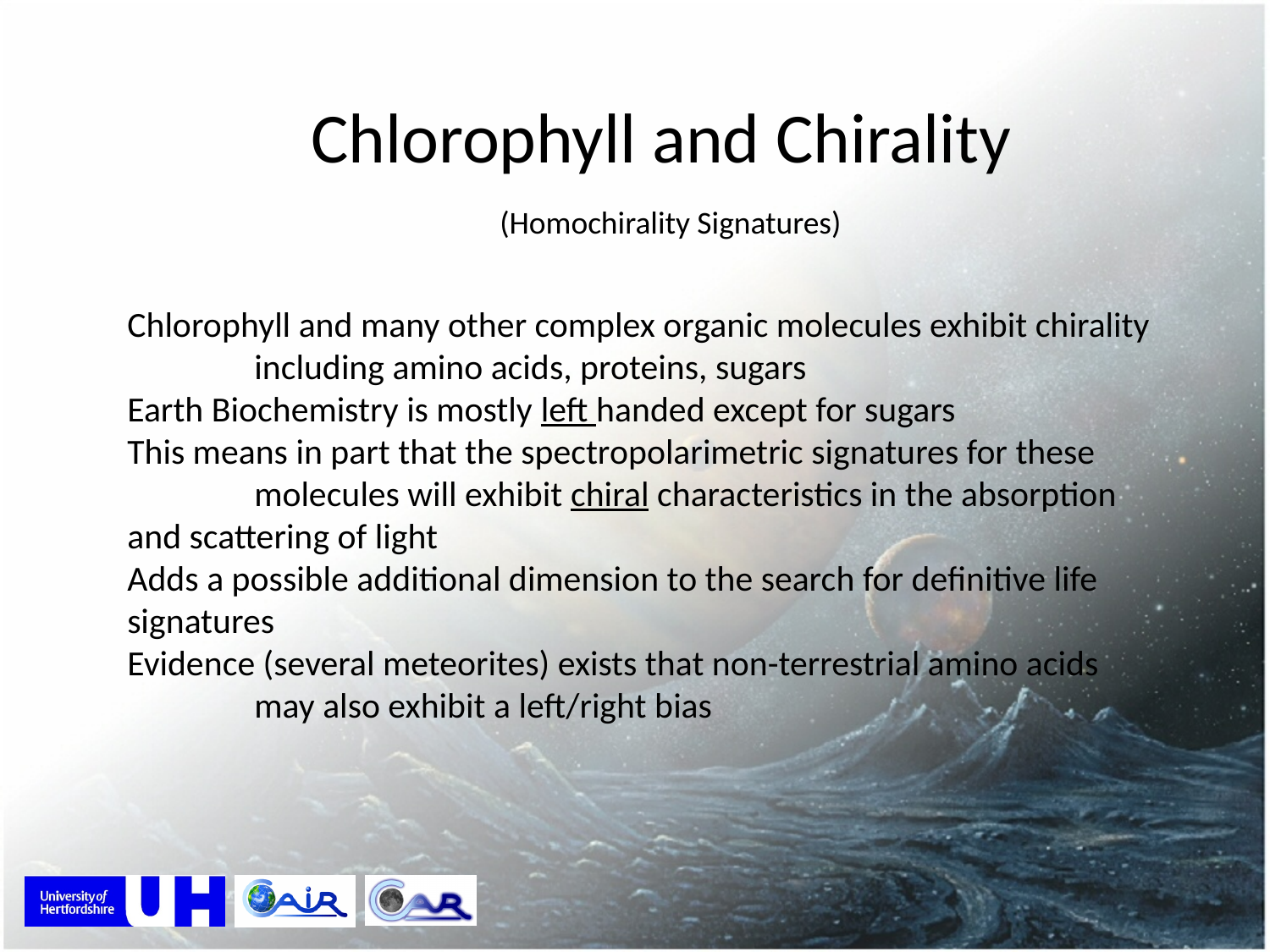

Chlorophyll and Chirality
(Homochirality Signatures)
Chlorophyll and many other complex organic molecules exhibit chirality
	including amino acids, proteins, sugars
Earth Biochemistry is mostly left handed except for sugars
This means in part that the spectropolarimetric signatures for these
	molecules will exhibit chiral characteristics in the absorption 	and scattering of light
Adds a possible additional dimension to the search for definitive life 	signatures
Evidence (several meteorites) exists that non-terrestrial amino acids
	may also exhibit a left/right bias